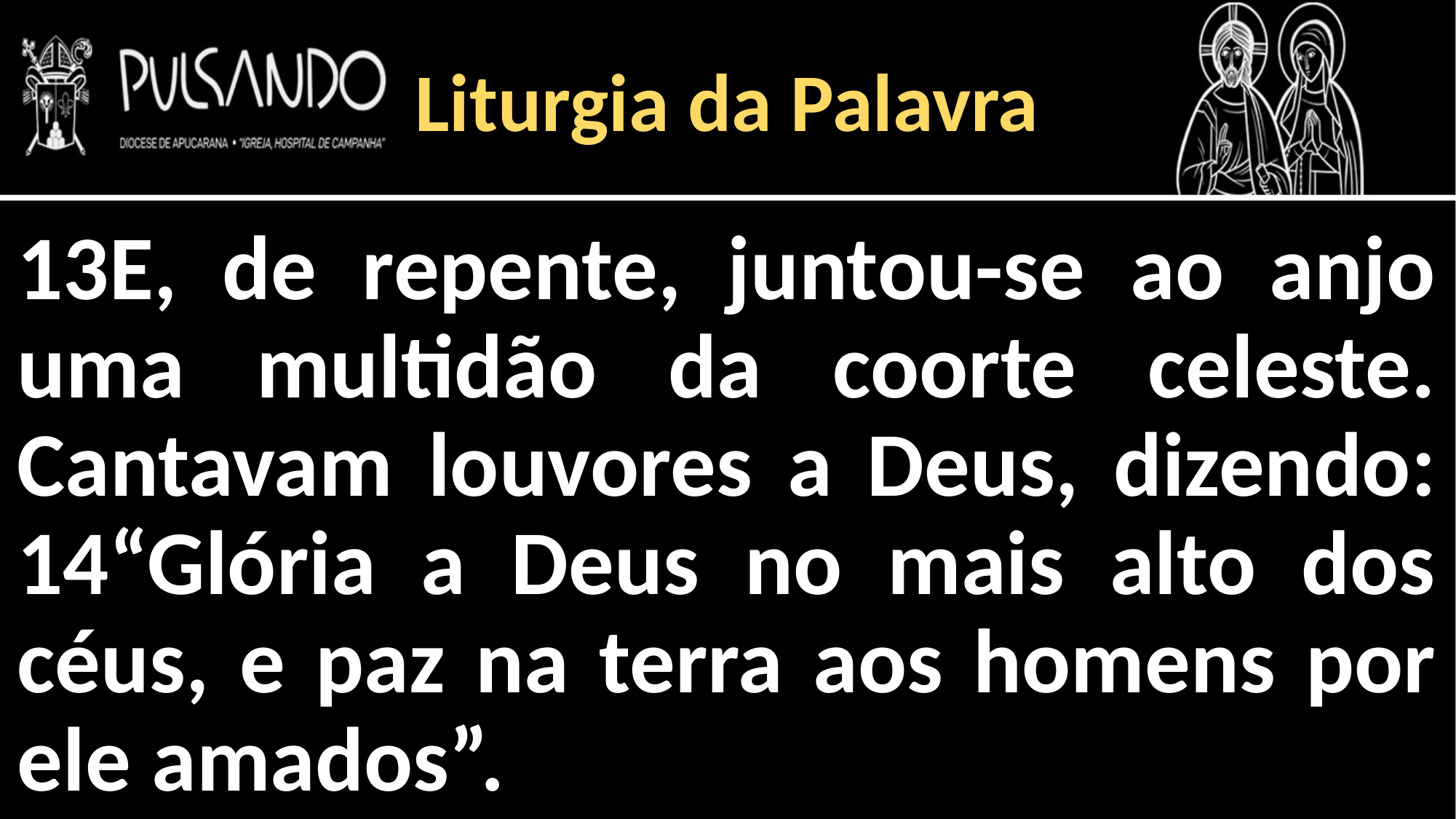

Liturgia da Palavra
13E, de repente, juntou-se ao anjo uma multidão da coorte celeste. Cantavam louvores a Deus, dizendo: 14“Glória a Deus no mais alto dos céus, e paz na terra aos homens por ele amados”.